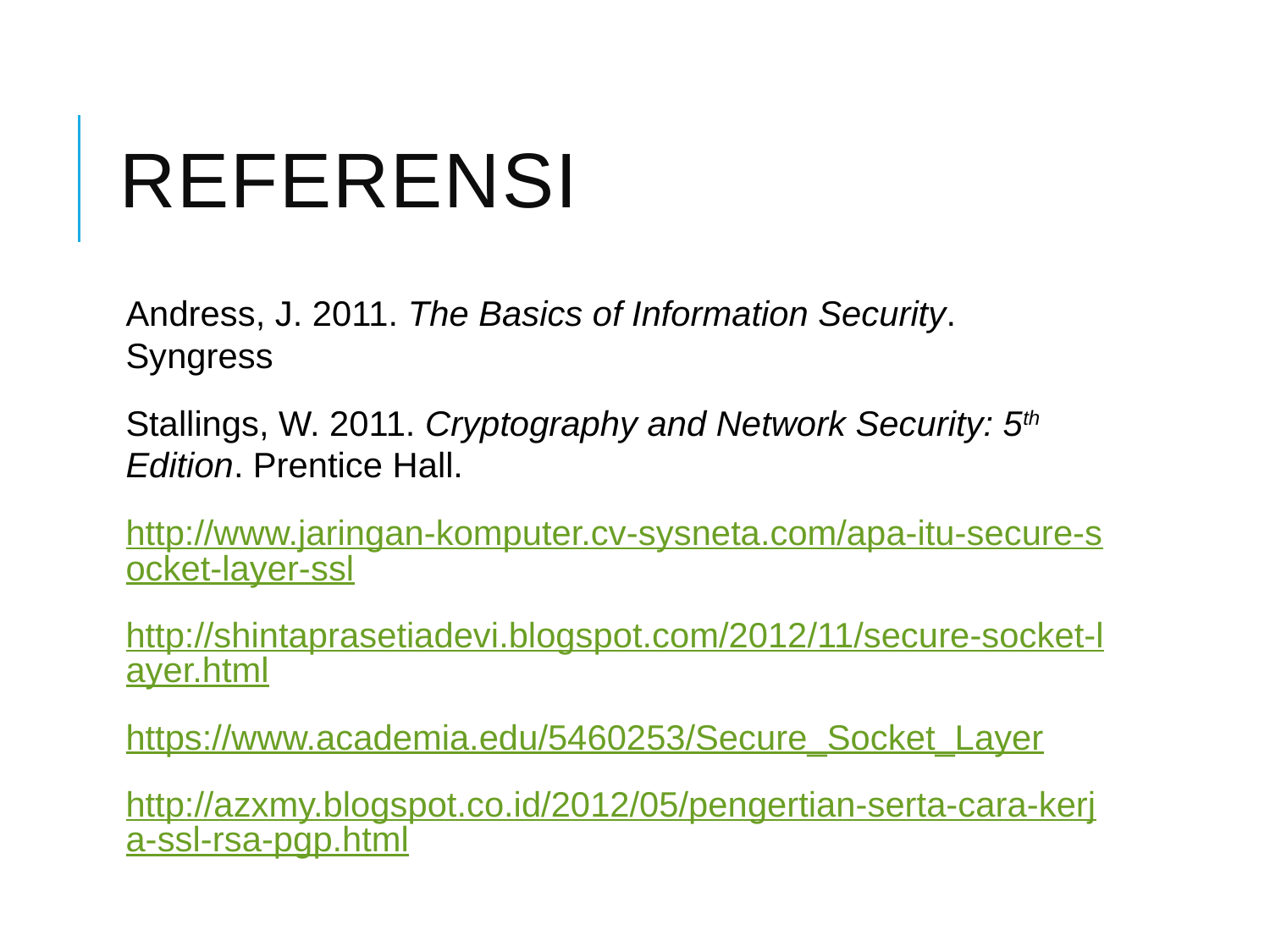

# Referensi
Andress, J. 2011. The Basics of Information Security. Syngress
Stallings, W. 2011. Cryptography and Network Security: 5th Edition. Prentice Hall.
http://www.jaringan-komputer.cv-sysneta.com/apa-itu-secure-socket-layer-ssl
http://shintaprasetiadevi.blogspot.com/2012/11/secure-socket-layer.html
https://www.academia.edu/5460253/Secure_Socket_Layer
http://azxmy.blogspot.co.id/2012/05/pengertian-serta-cara-kerja-ssl-rsa-pgp.html